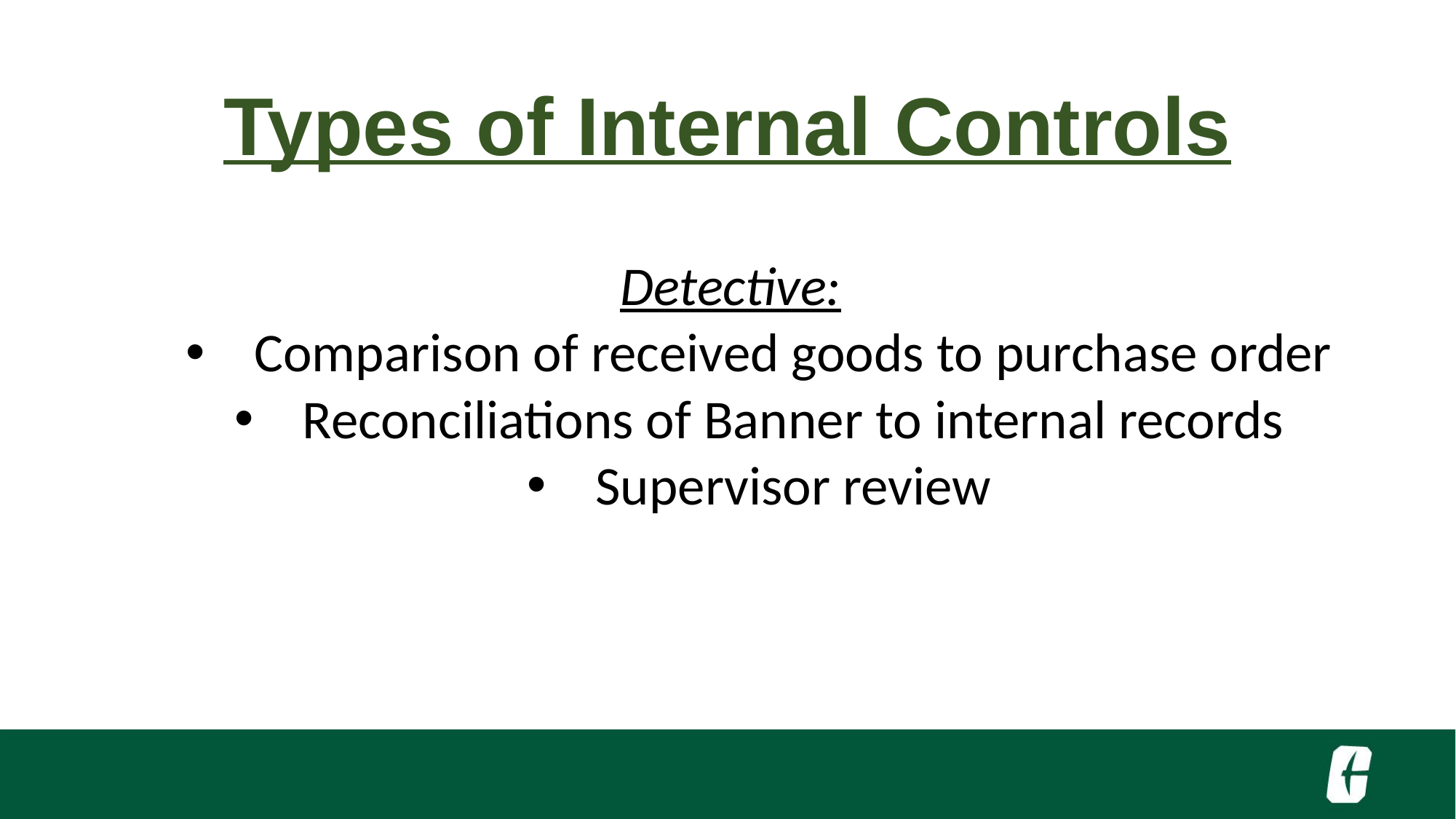

Types of Internal Controls
Detective:
Comparison of received goods to purchase order
Reconciliations of Banner to internal records
Supervisor review